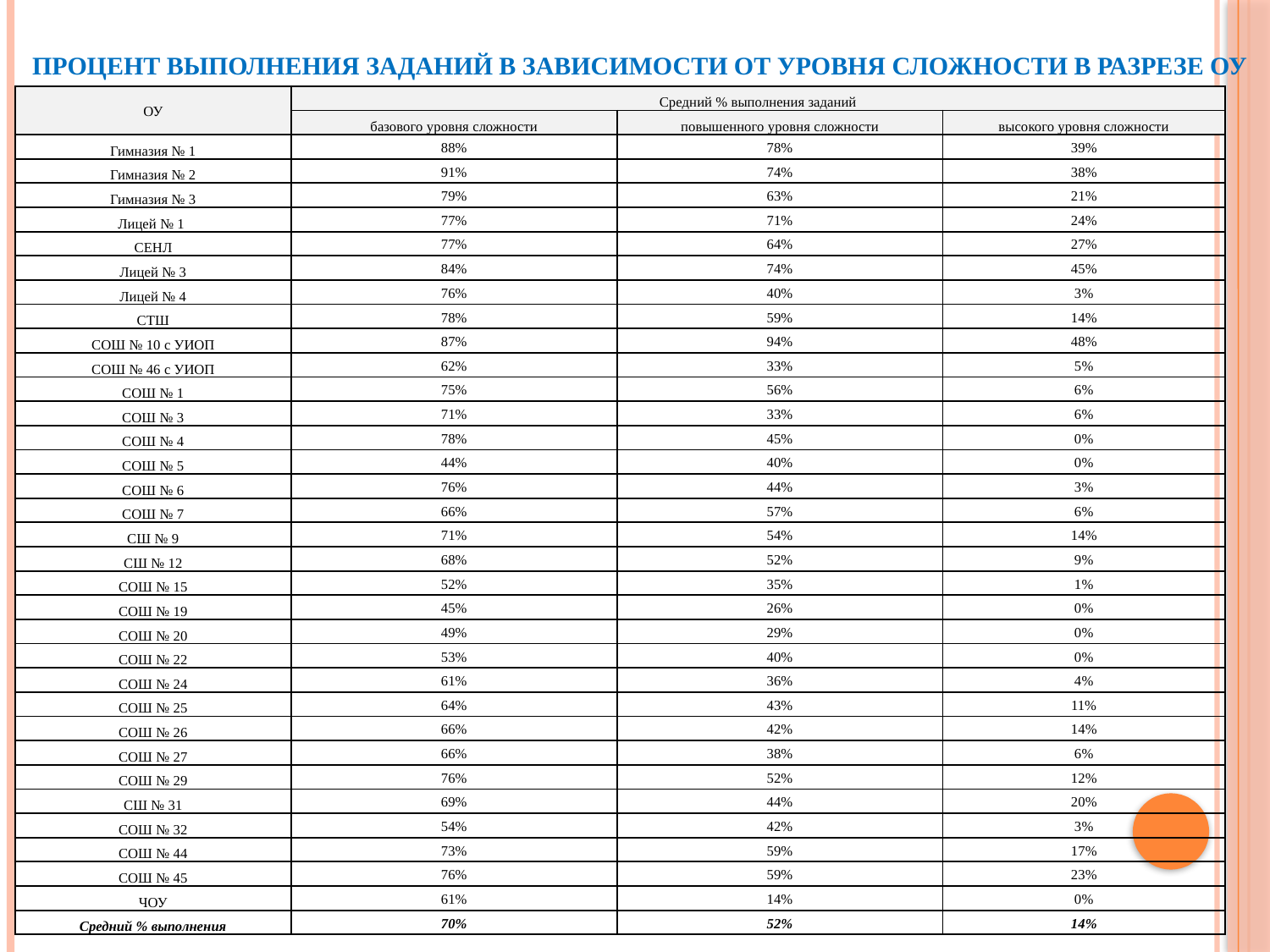

# Процент выполнения заданий в зависимости от уровня сложности в разрезе ОУ
| ОУ | Средний % выполнения заданий |  |  |
| --- | --- | --- | --- |
|  | базового уровня сложности | повышенного уровня сложности | высокого уровня сложности |
| Гимназия № 1 | 88% | 78% | 39% |
| Гимназия № 2 | 91% | 74% | 38% |
| Гимназия № 3 | 79% | 63% | 21% |
| Лицей № 1 | 77% | 71% | 24% |
| СЕНЛ | 77% | 64% | 27% |
| Лицей № 3 | 84% | 74% | 45% |
| Лицей № 4 | 76% | 40% | 3% |
| СТШ | 78% | 59% | 14% |
| СОШ № 10 с УИОП | 87% | 94% | 48% |
| СОШ № 46 с УИОП | 62% | 33% | 5% |
| СОШ № 1 | 75% | 56% | 6% |
| СОШ № 3 | 71% | 33% | 6% |
| СОШ № 4 | 78% | 45% | 0% |
| СОШ № 5 | 44% | 40% | 0% |
| СОШ № 6 | 76% | 44% | 3% |
| СОШ № 7 | 66% | 57% | 6% |
| СШ № 9 | 71% | 54% | 14% |
| СШ № 12 | 68% | 52% | 9% |
| СОШ № 15 | 52% | 35% | 1% |
| СОШ № 19 | 45% | 26% | 0% |
| СОШ № 20 | 49% | 29% | 0% |
| СОШ № 22 | 53% | 40% | 0% |
| СОШ № 24 | 61% | 36% | 4% |
| СОШ № 25 | 64% | 43% | 11% |
| СОШ № 26 | 66% | 42% | 14% |
| СОШ № 27 | 66% | 38% | 6% |
| СОШ № 29 | 76% | 52% | 12% |
| СШ № 31 | 69% | 44% | 20% |
| СОШ № 32 | 54% | 42% | 3% |
| СОШ № 44 | 73% | 59% | 17% |
| СОШ № 45 | 76% | 59% | 23% |
| ЧОУ | 61% | 14% | 0% |
| Средний % выполнения | 70% | 52% | 14% |